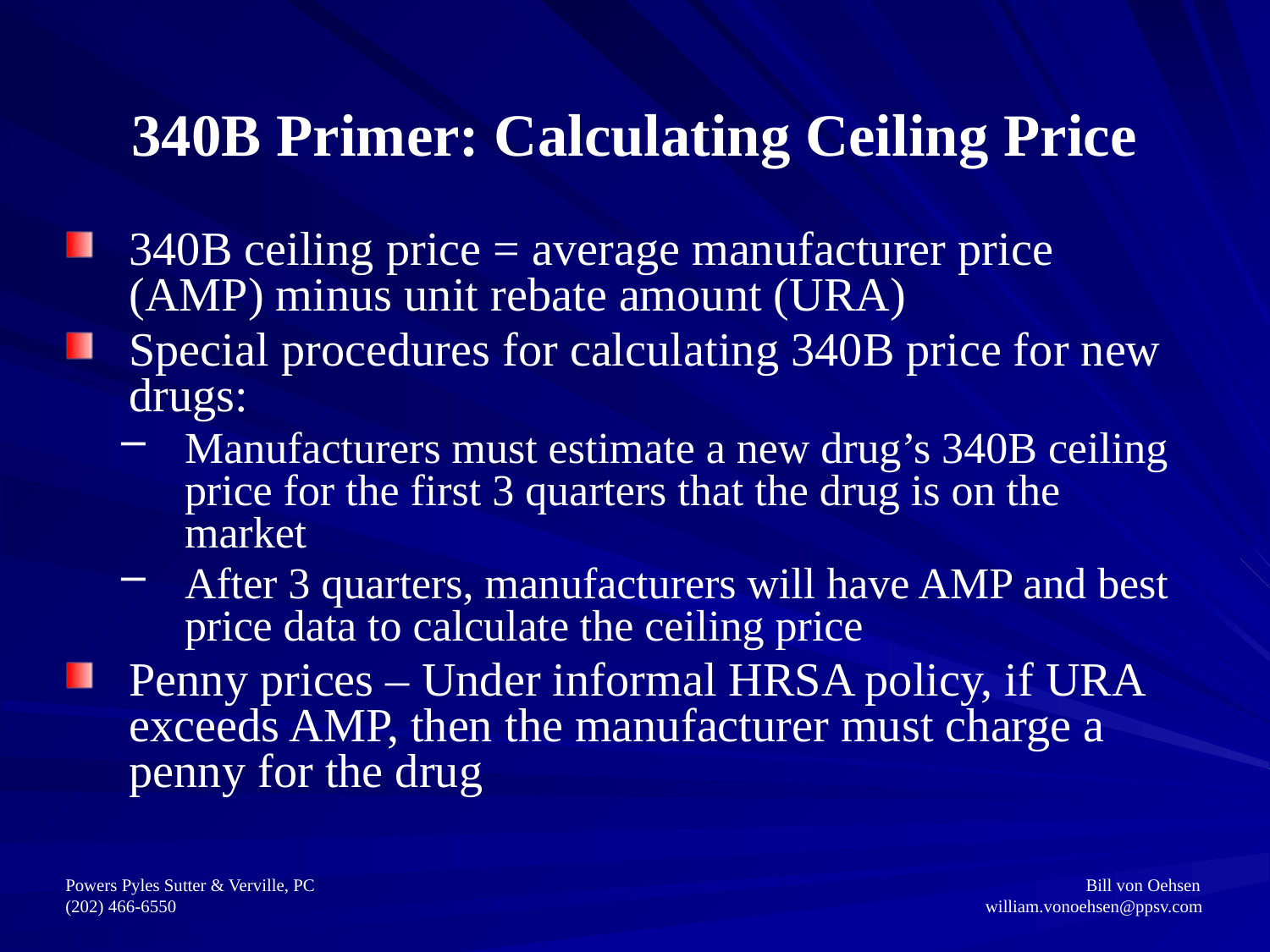

# 340B Primer: Calculating Ceiling Price
340B ceiling price = average manufacturer price (AMP) minus unit rebate amount (URA)
Special procedures for calculating 340B price for new drugs:
Manufacturers must estimate a new drug’s 340B ceiling price for the first 3 quarters that the drug is on the market
After 3 quarters, manufacturers will have AMP and best price data to calculate the ceiling price
Penny prices – Under informal HRSA policy, if URA exceeds AMP, then the manufacturer must charge a penny for the drug

Powers Pyles Sutter & Verville, PC					     		 Bill von Oehsen
(202) 466-6550						                	       william.vonoehsen@ppsv.com